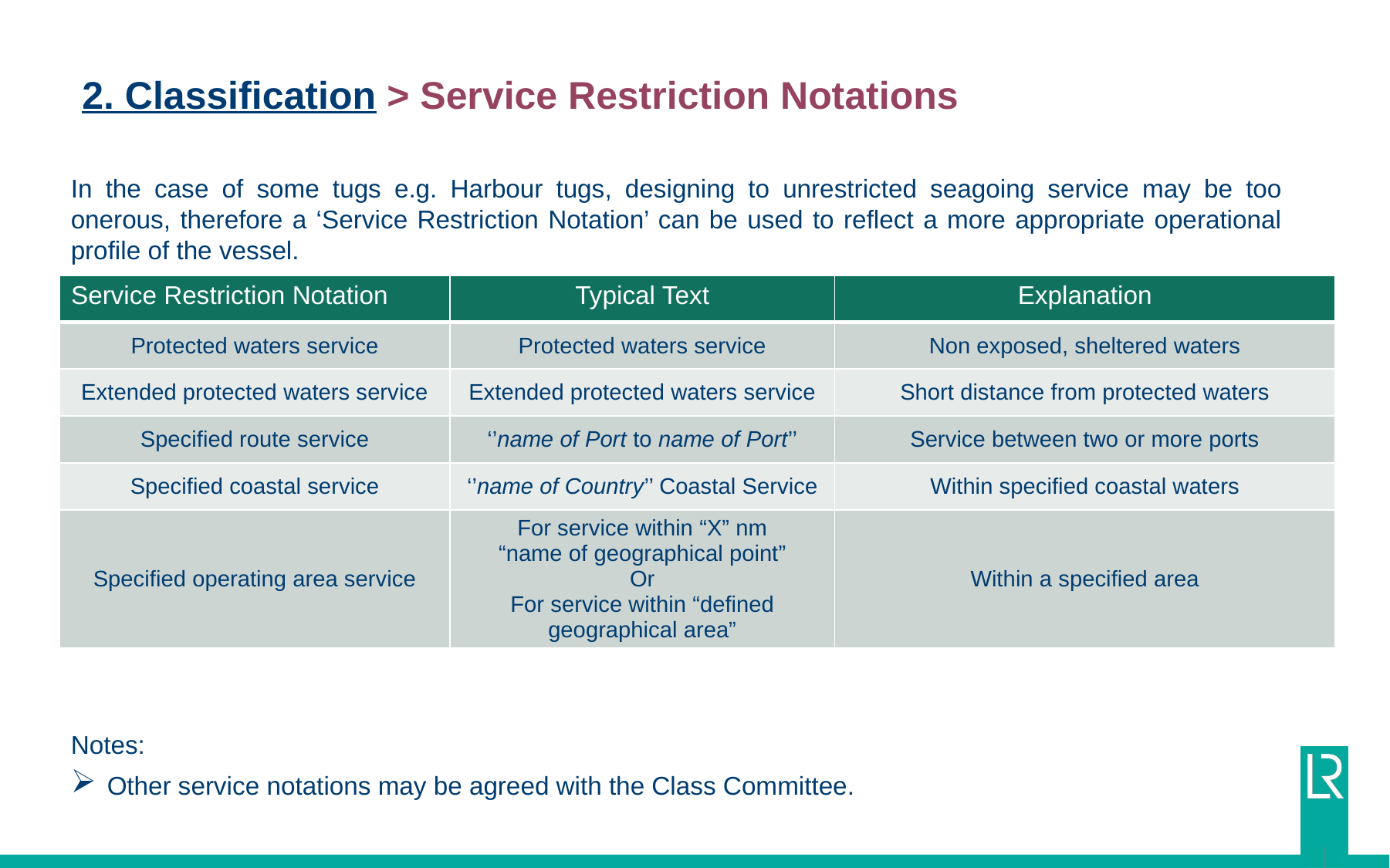

# 2. Classification > Service Restriction Notations
In the case of some tugs e.g. Harbour tugs, designing to unrestricted seagoing service may be too onerous, therefore a ‘Service Restriction Notation’ can be used to reflect a more appropriate operational profile of the vessel.

Notes:
Other service notations may be agreed with the Class Committee.

| Service Restriction Notation | Typical Text | Explanation |
| --- | --- | --- |
| Protected waters service | Protected waters service | Non exposed, sheltered waters |
| Extended protected waters service | Extended protected waters service | Short distance from protected waters |
| Specified route service | ‘’name of Port to name of Port’’ | Service between two or more ports |
| Specified coastal service | ‘’name of Country’’ Coastal Service | Within specified coastal waters |
| Specified operating area service | For service within “X” nm “name of geographical point” Or For service within “defined geographical area” | Within a specified area |